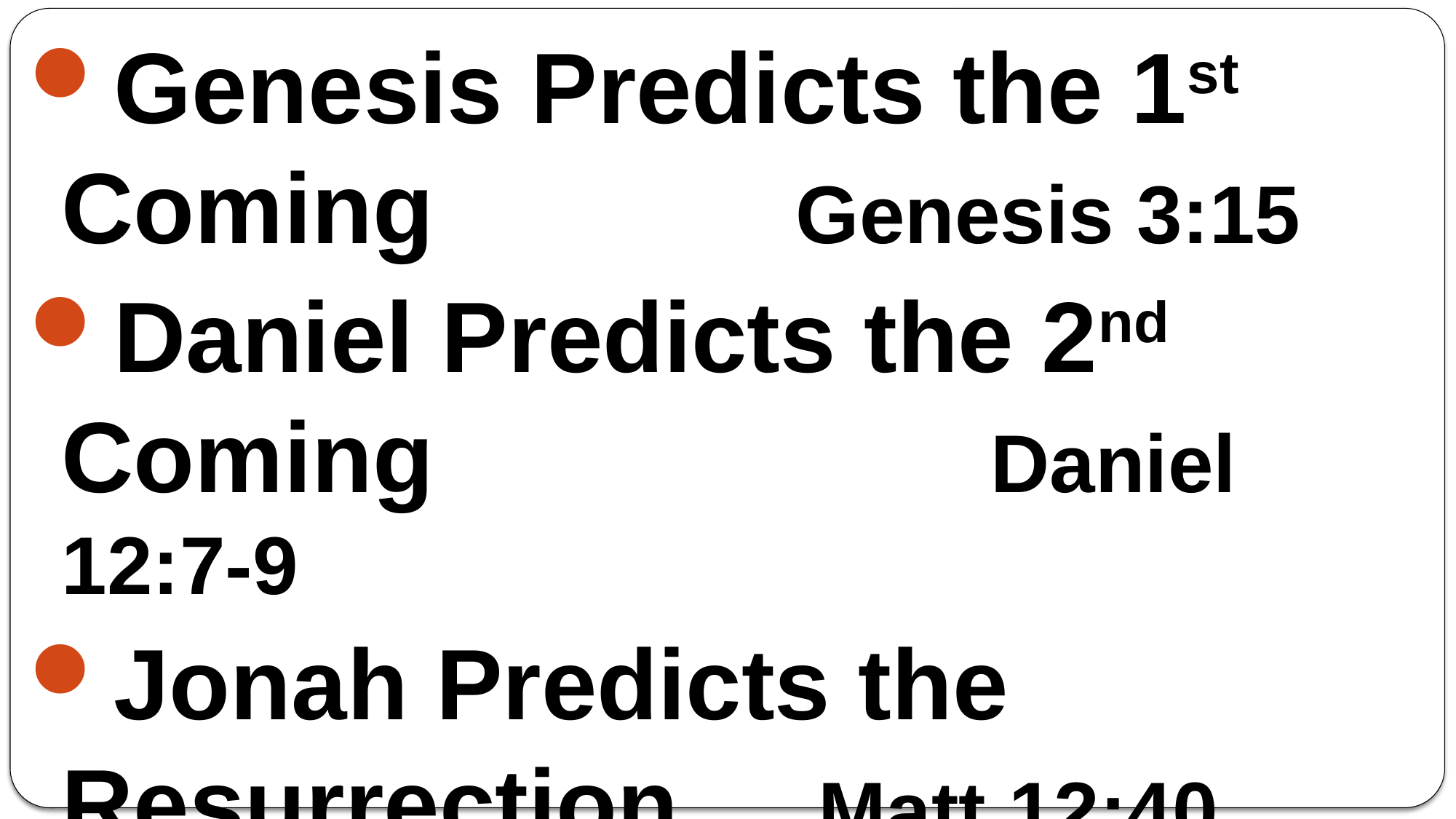

Genesis Predicts the 1st Coming             Genesis 3:15
Daniel Predicts the 2nd Coming                    Daniel 12:7-9
Jonah Predicts the Resurrection     Matt.12:40